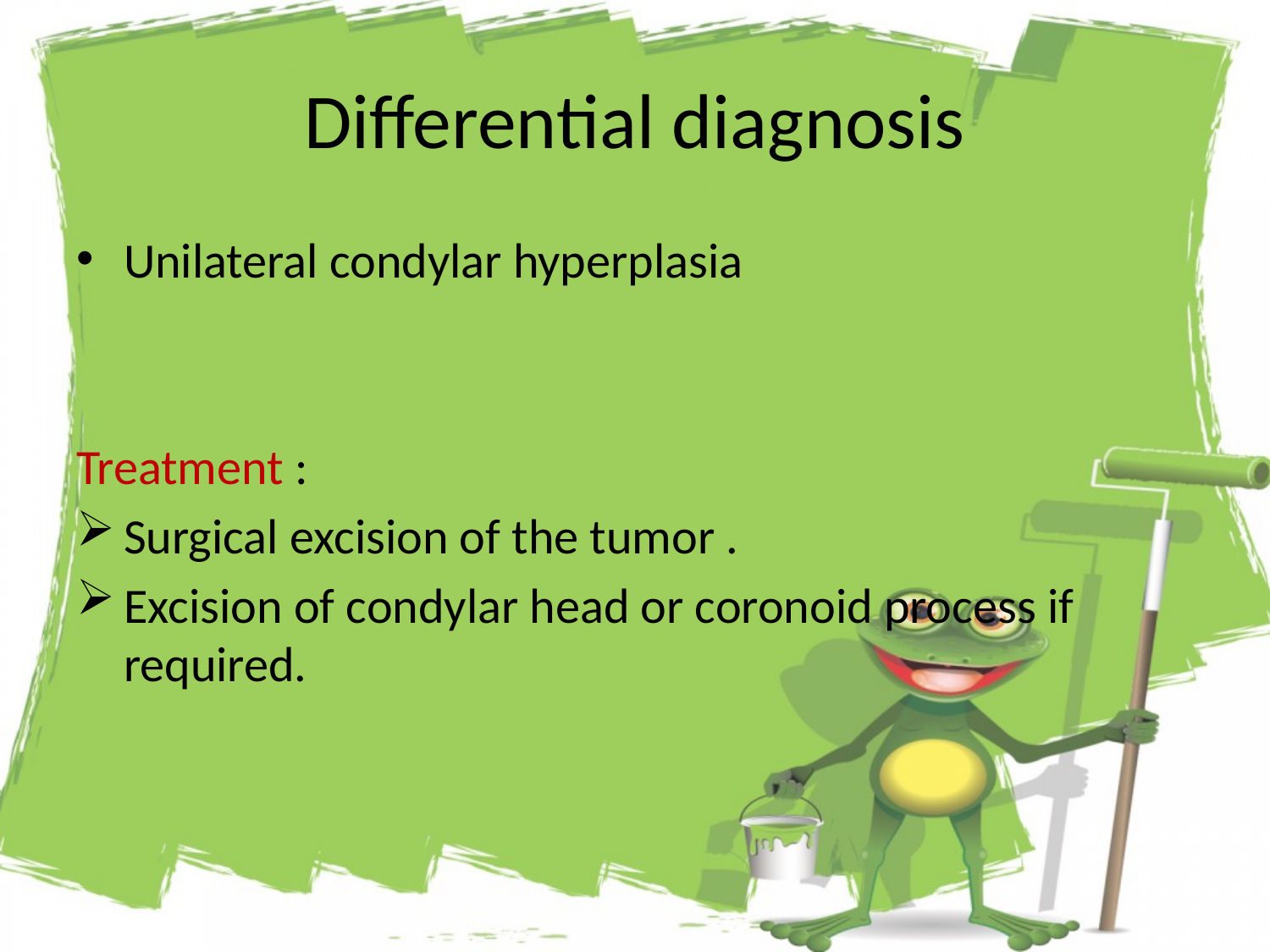

# Differential diagnosis
Unilateral condylar hyperplasia

Treatment :
Surgical excision of the tumor .
Excision of condylar head or coronoid process if required.